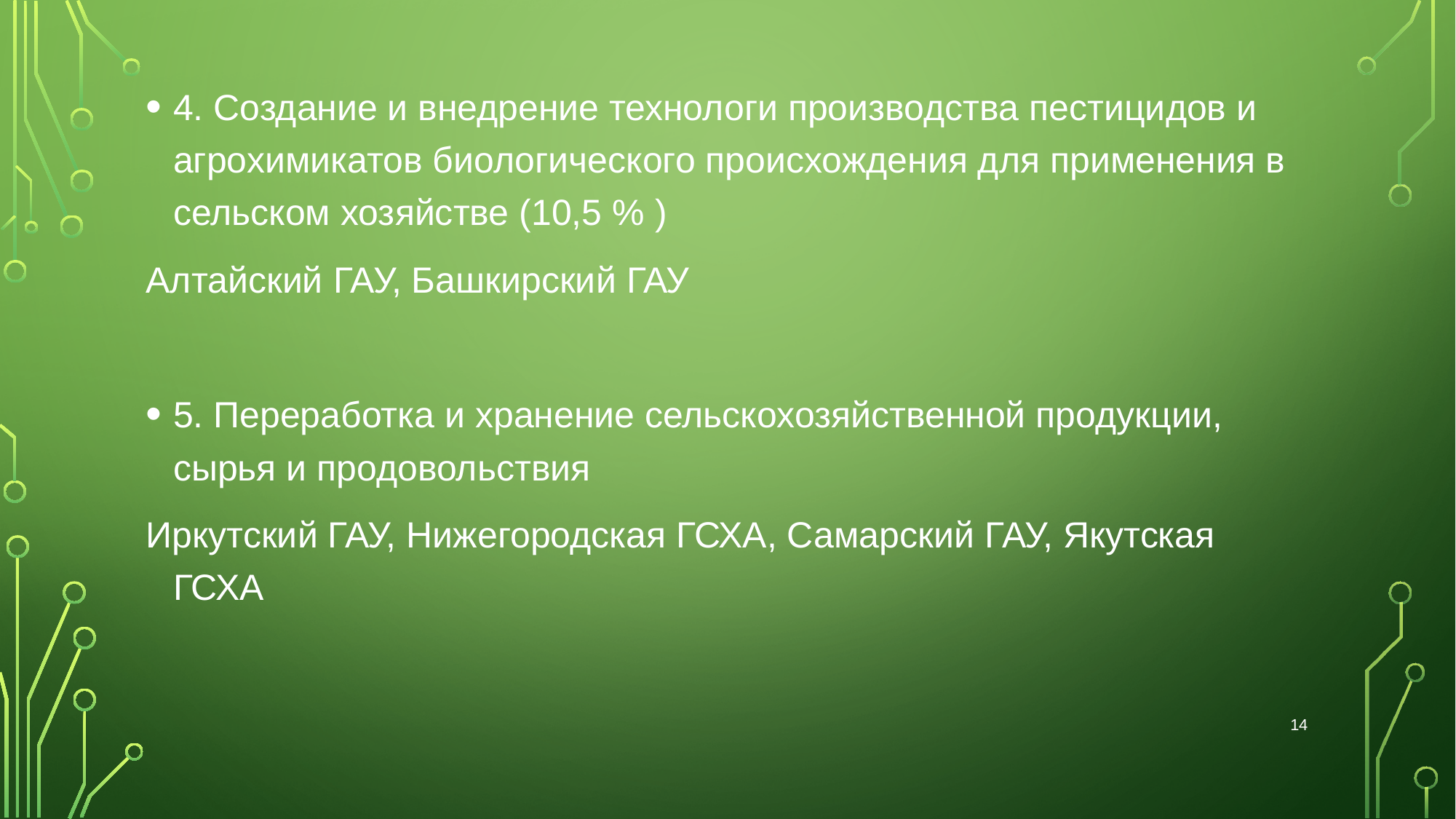

4. Создание и внедрение технологи производства пестицидов и агрохимикатов биологического происхождения для применения в сельском хозяйстве (10,5 % )
Алтайский ГАУ, Башкирский ГАУ

5. Переработка и хранение сельскохозяйственной продукции, сырья и продовольствия
Иркутский ГАУ, Нижегородская ГСХА, Самарский ГАУ, Якутская ГСХА

14